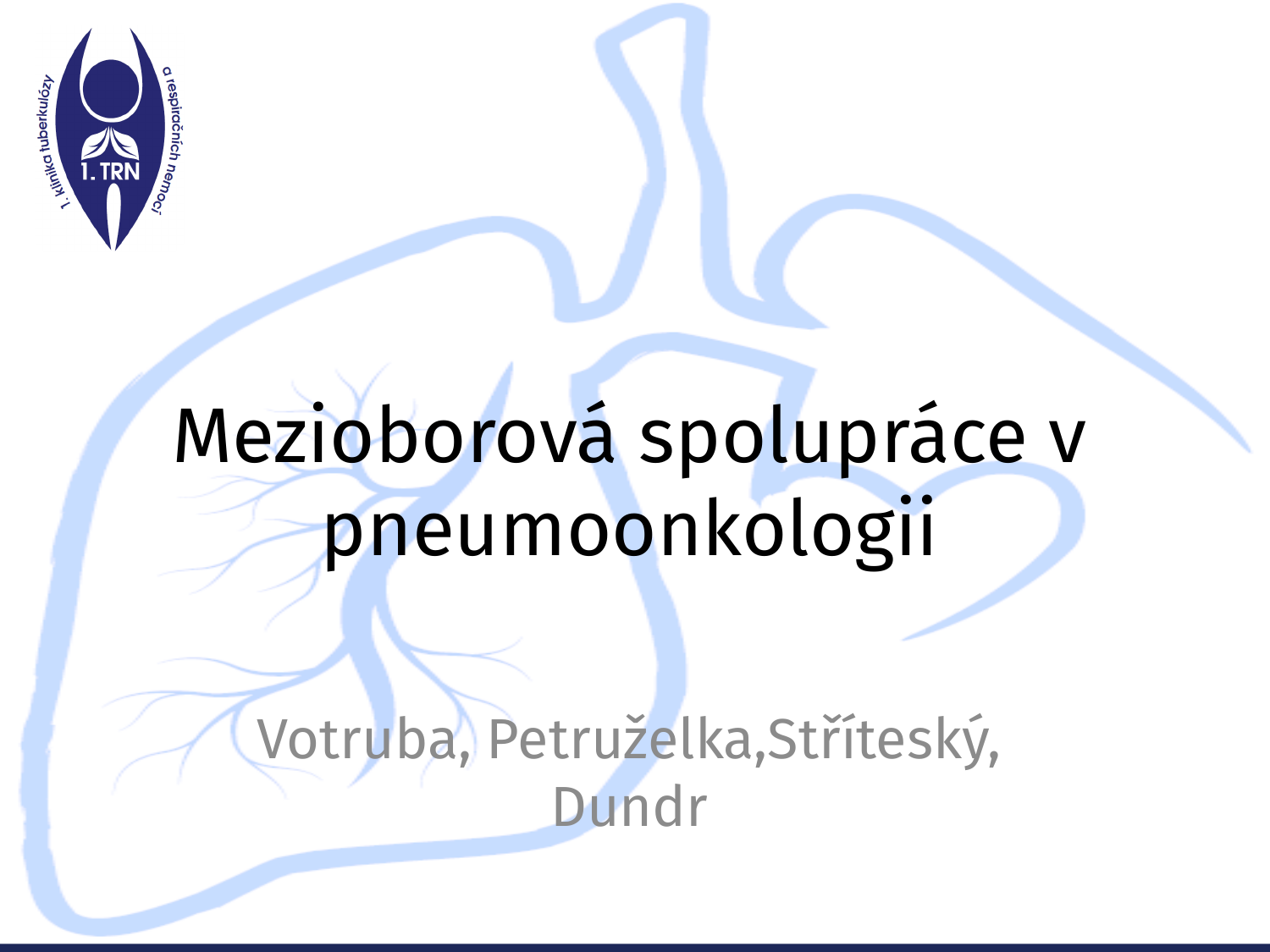

# Mezioborová spolupráce v pneumoonkologii
Votruba, Petruželka,Stříteský, Dundr